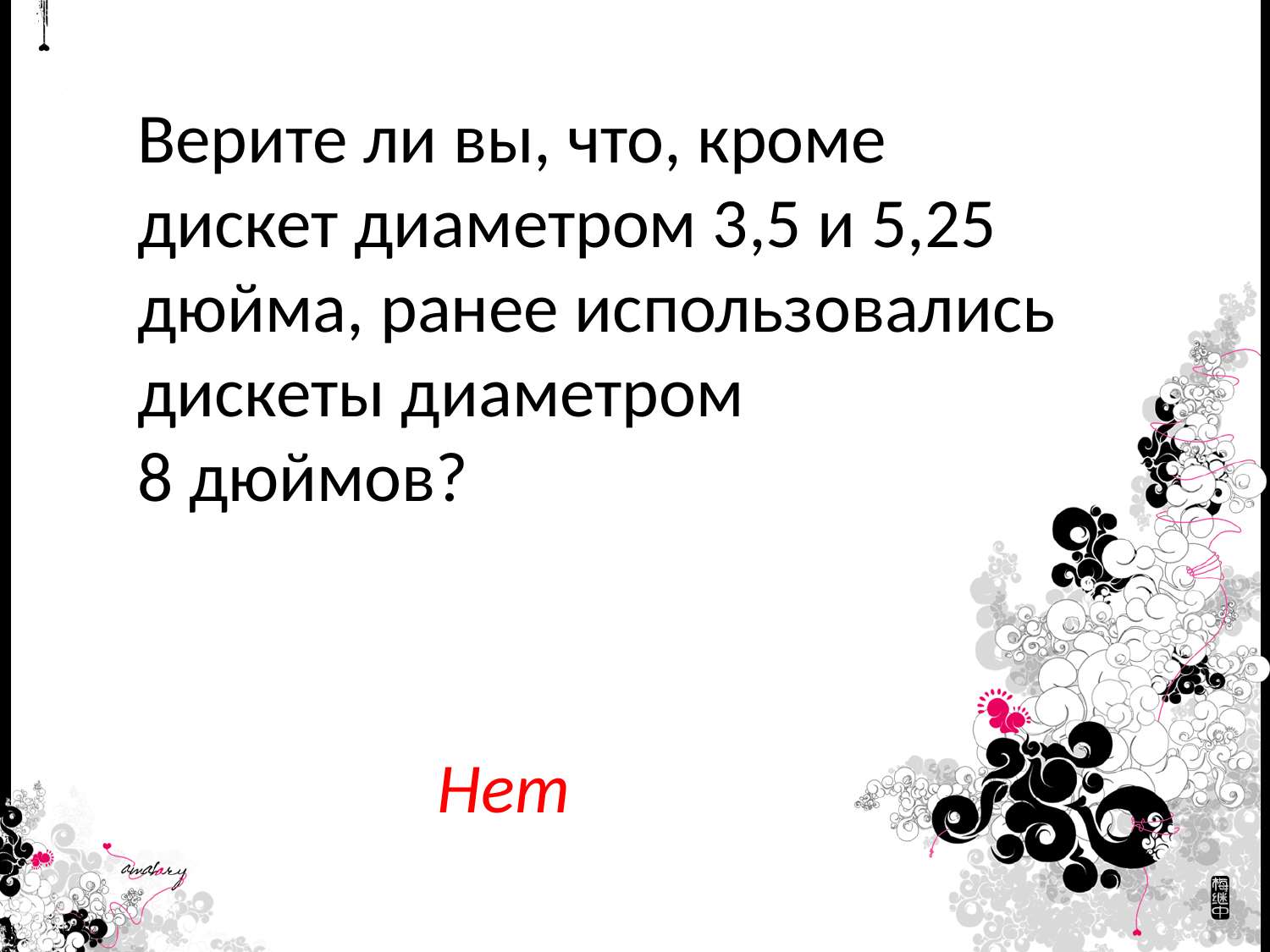

Верите ли вы, что, кроме дискет диаметром 3,5 и 5,25 дюйма, ранее использовались дискеты диаметром
8 дюймов?
Нет